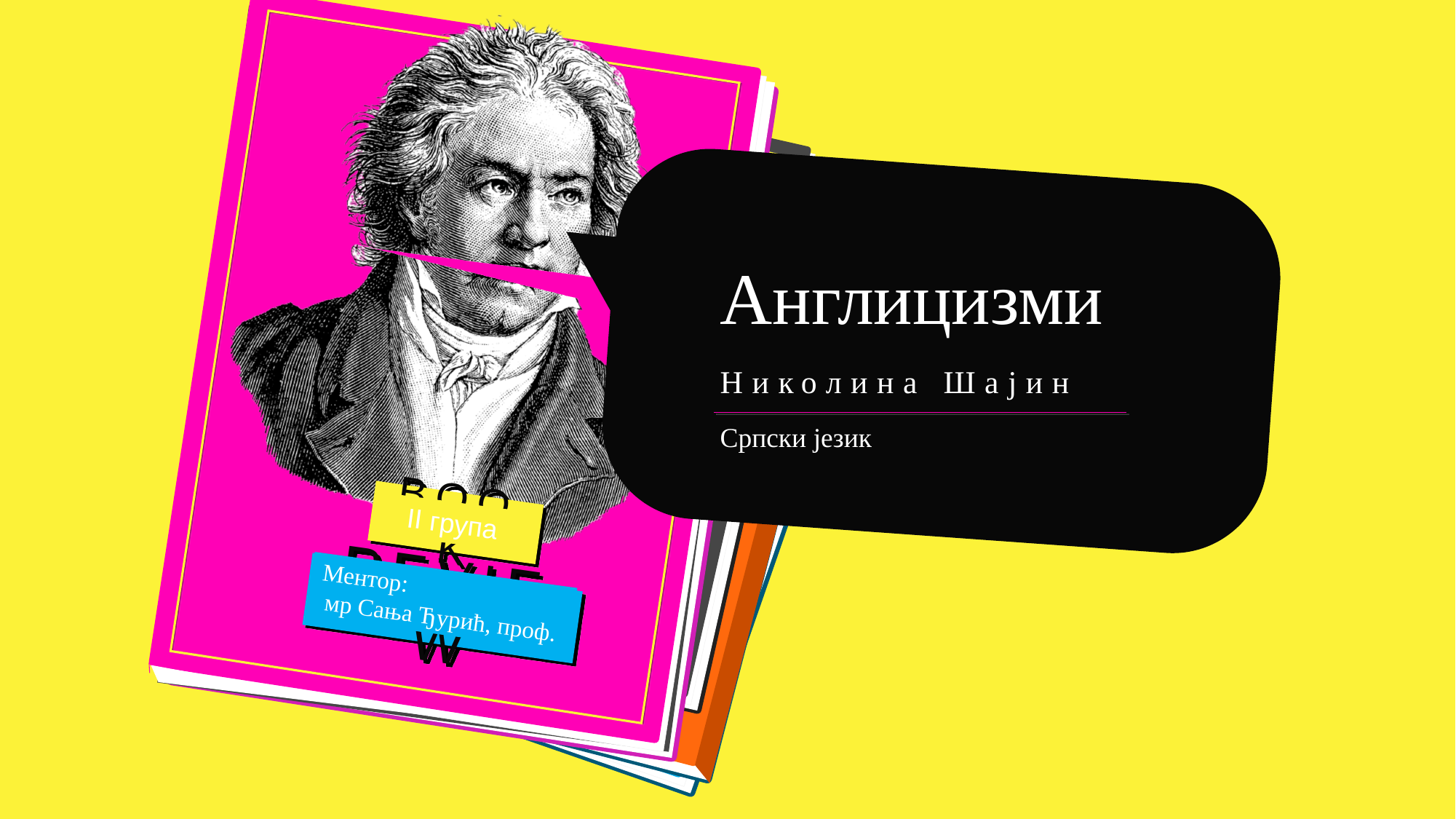

# Англицизми
Николина Шајин
Српски језик
II група
Ментор:
 мр Сања Ђурић, проф.